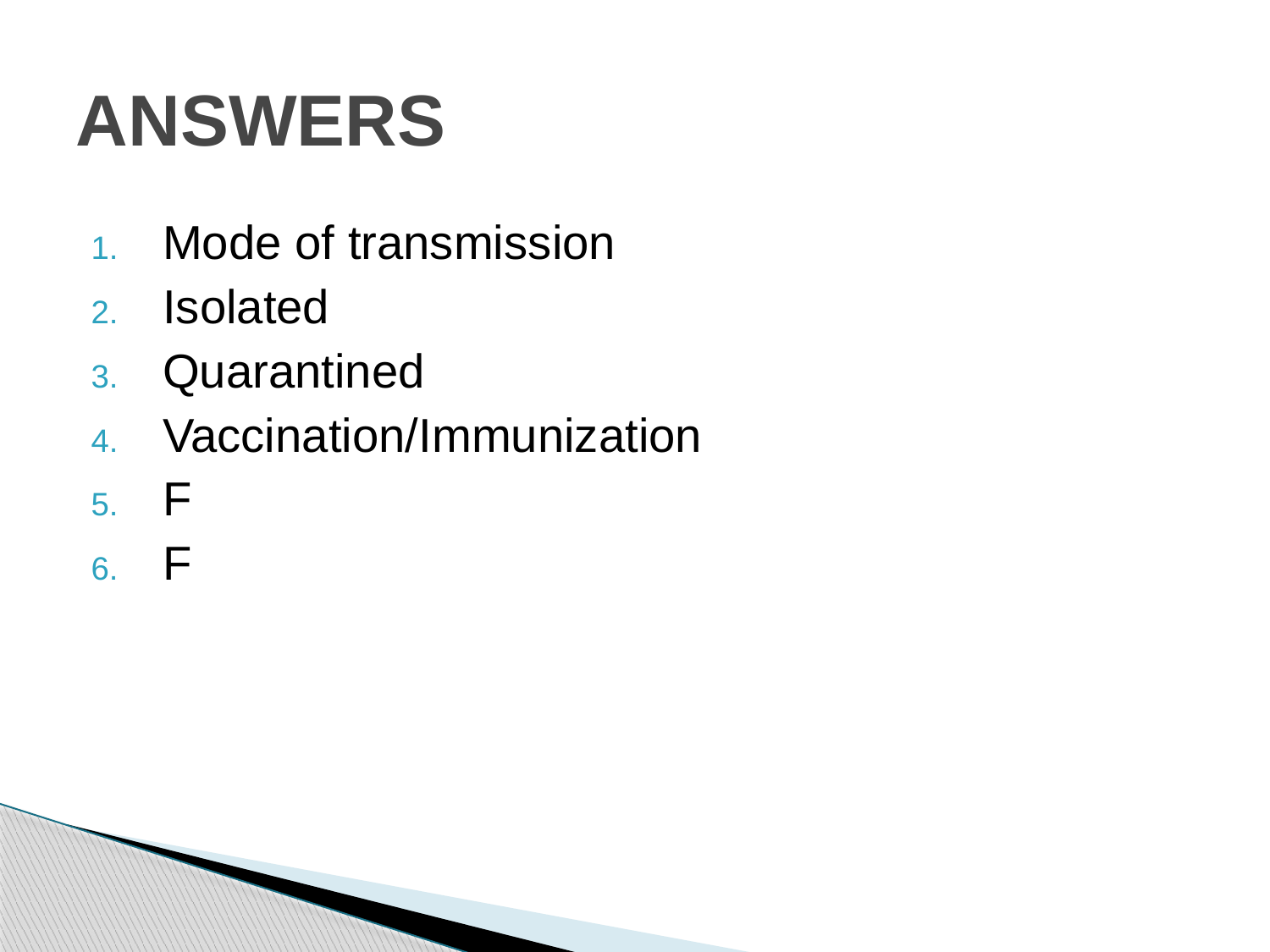

# ANSWERS
Mode of transmission
Isolated
Quarantined
Vaccination/Immunization
F
F